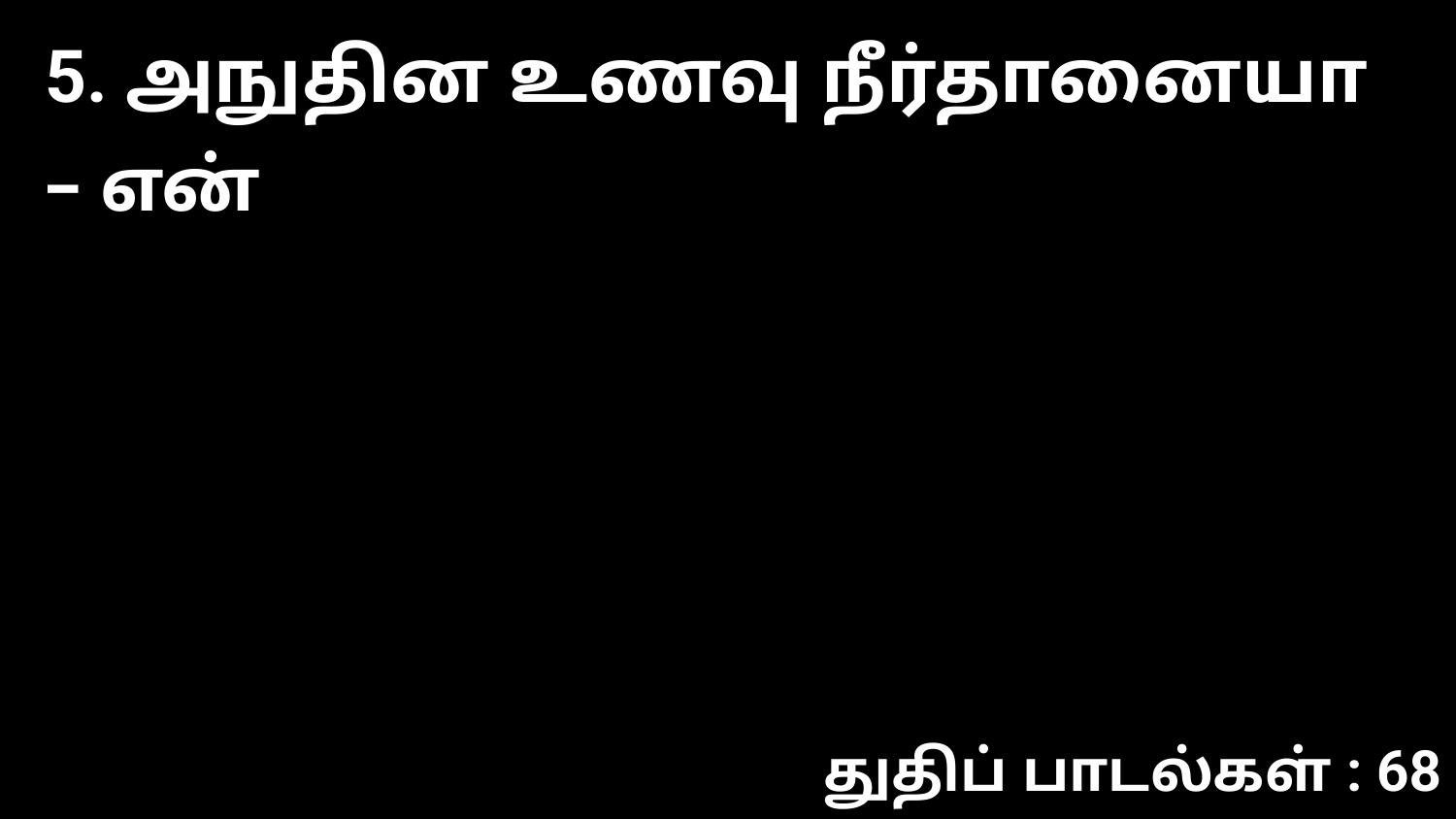

5. அநுதின உணவு நீர்தானையா – என்
துதிப் பாடல்கள் : 68